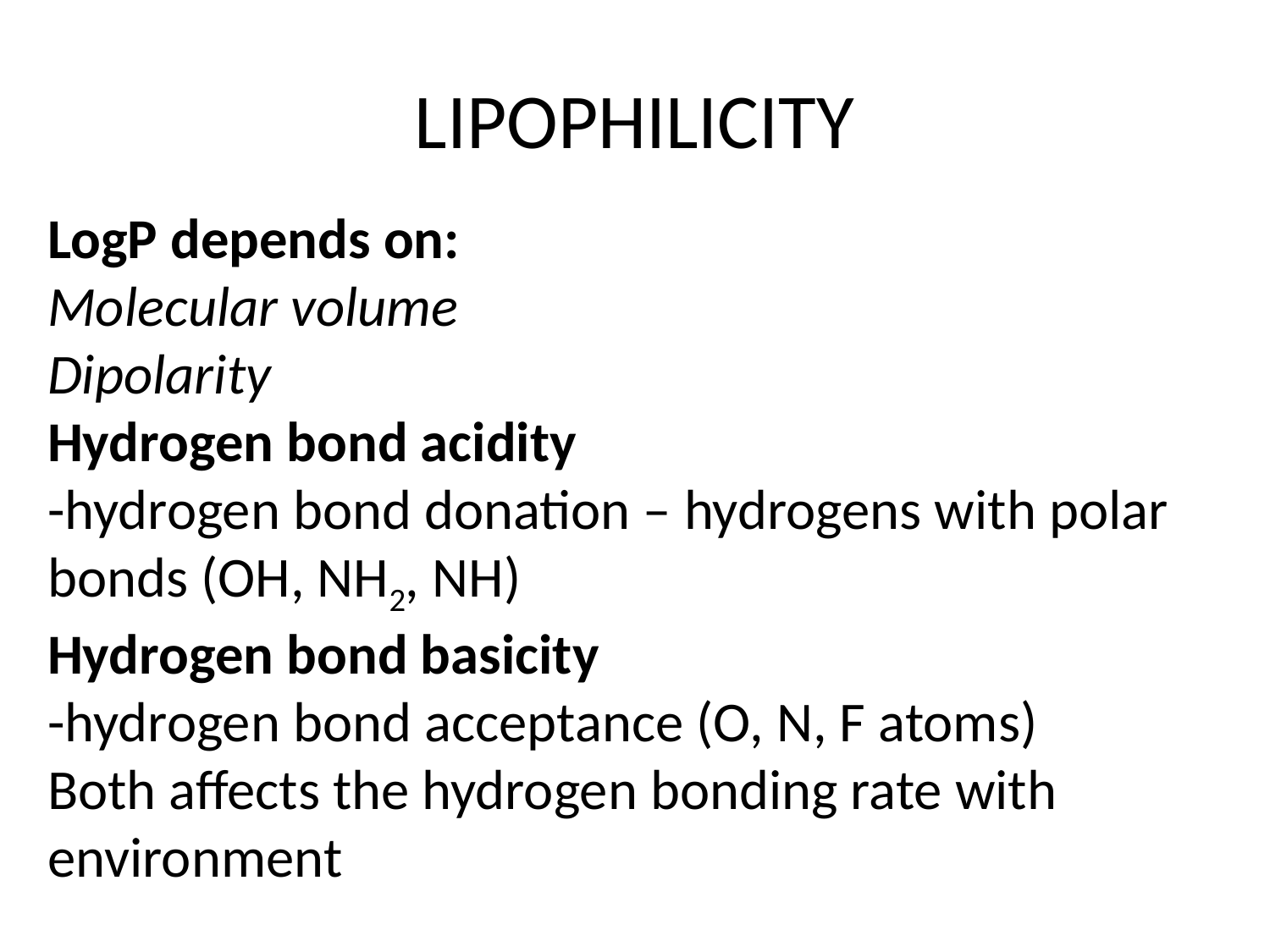

# LIPOPHILICITY
LogP depends on:
Molecular volume
Dipolarity
Hydrogen bond acidity
-hydrogen bond donation – hydrogens with polar bonds (OH, NH2, NH)
Hydrogen bond basicity
-hydrogen bond acceptance (O, N, F atoms)
Both affects the hydrogen bonding rate with environment